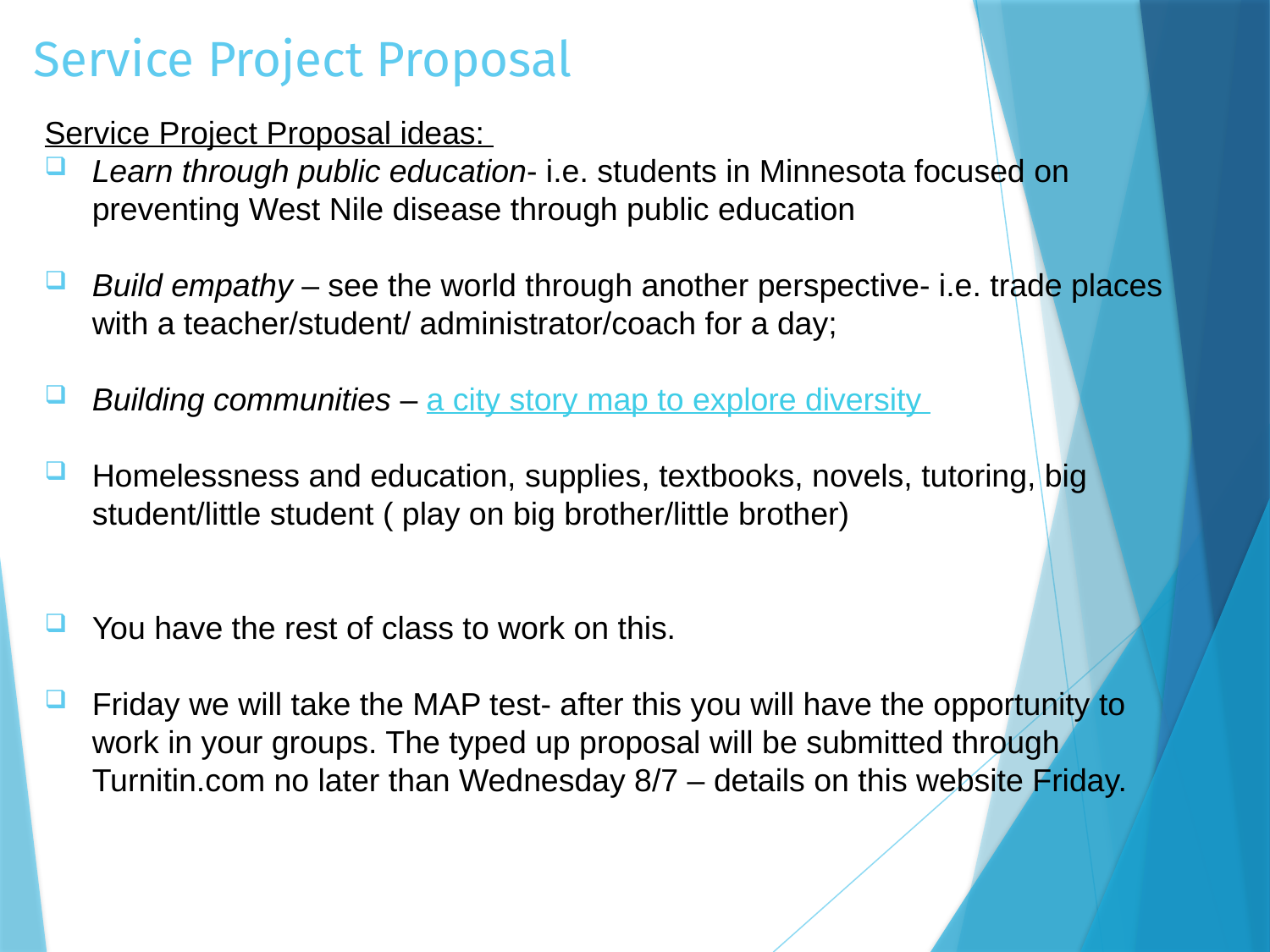

# Service Project Proposal
Service Project Proposal ideas:
Learn through public education- i.e. students in Minnesota focused on preventing West Nile disease through public education

Build empathy – see the world through another perspective- i.e. trade places with a teacher/student/ administrator/coach for a day;

Building communities – a city story map to explore diversity

Homelessness and education, supplies, textbooks, novels, tutoring, big student/little student ( play on big brother/little brother)

You have the rest of class to work on this.

Friday we will take the MAP test- after this you will have the opportunity to work in your groups. The typed up proposal will be submitted through Turnitin.com no later than Wednesday 8/7 – details on this website Friday.